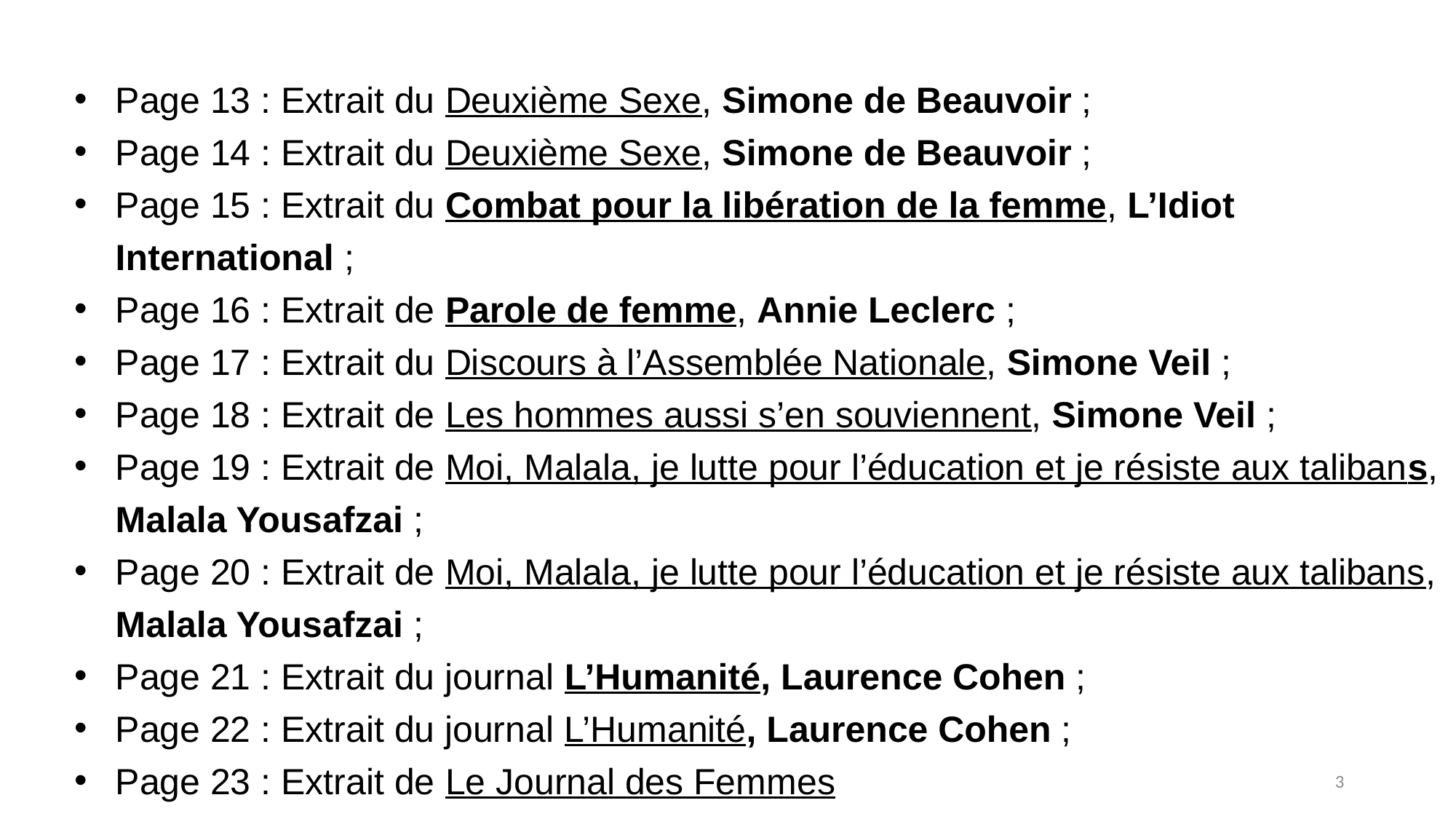

Page 13 : Extrait du Deuxième Sexe, Simone de Beauvoir ;
Page 14 : Extrait du Deuxième Sexe, Simone de Beauvoir ;
Page 15 : Extrait du Combat pour la libération de la femme, L’Idiot International ;
Page 16 : Extrait de Parole de femme, Annie Leclerc ;
Page 17 : Extrait du Discours à l’Assemblée Nationale, Simone Veil ;
Page 18 : Extrait de Les hommes aussi s’en souviennent, Simone Veil ;
Page 19 : Extrait de Moi, Malala, je lutte pour l’éducation et je résiste aux talibans, Malala Yousafzai ;
Page 20 : Extrait de Moi, Malala, je lutte pour l’éducation et je résiste aux talibans, Malala Yousafzai ;
Page 21 : Extrait du journal L’Humanité, Laurence Cohen ;
Page 22 : Extrait du journal L’Humanité, Laurence Cohen ;
Page 23 : Extrait de Le Journal des Femmes

3